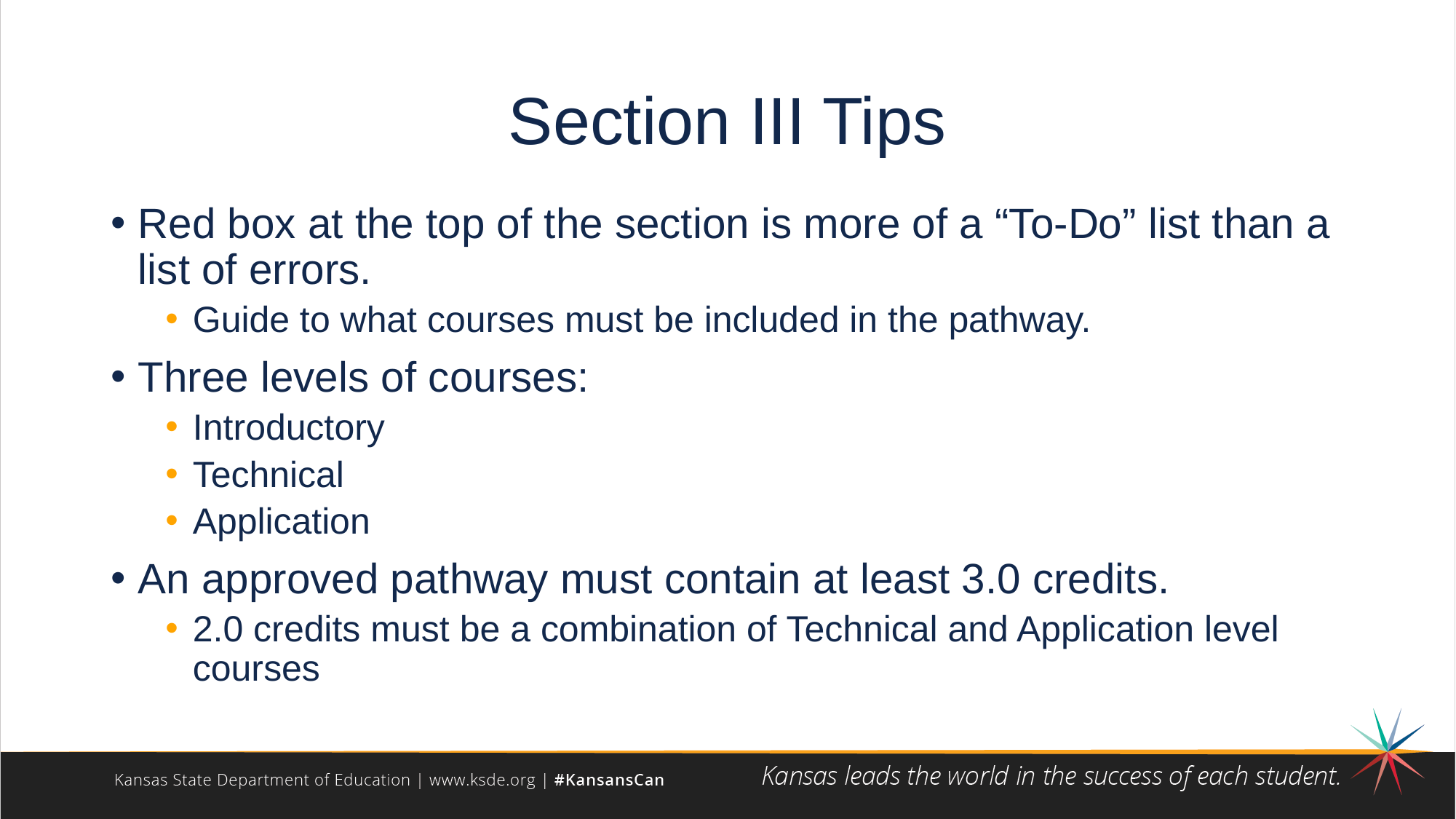

# Section III Tips
Red box at the top of the section is more of a “To-Do” list than a list of errors.
Guide to what courses must be included in the pathway.
Three levels of courses:
Introductory
Technical
Application
An approved pathway must contain at least 3.0 credits.
2.0 credits must be a combination of Technical and Application level courses